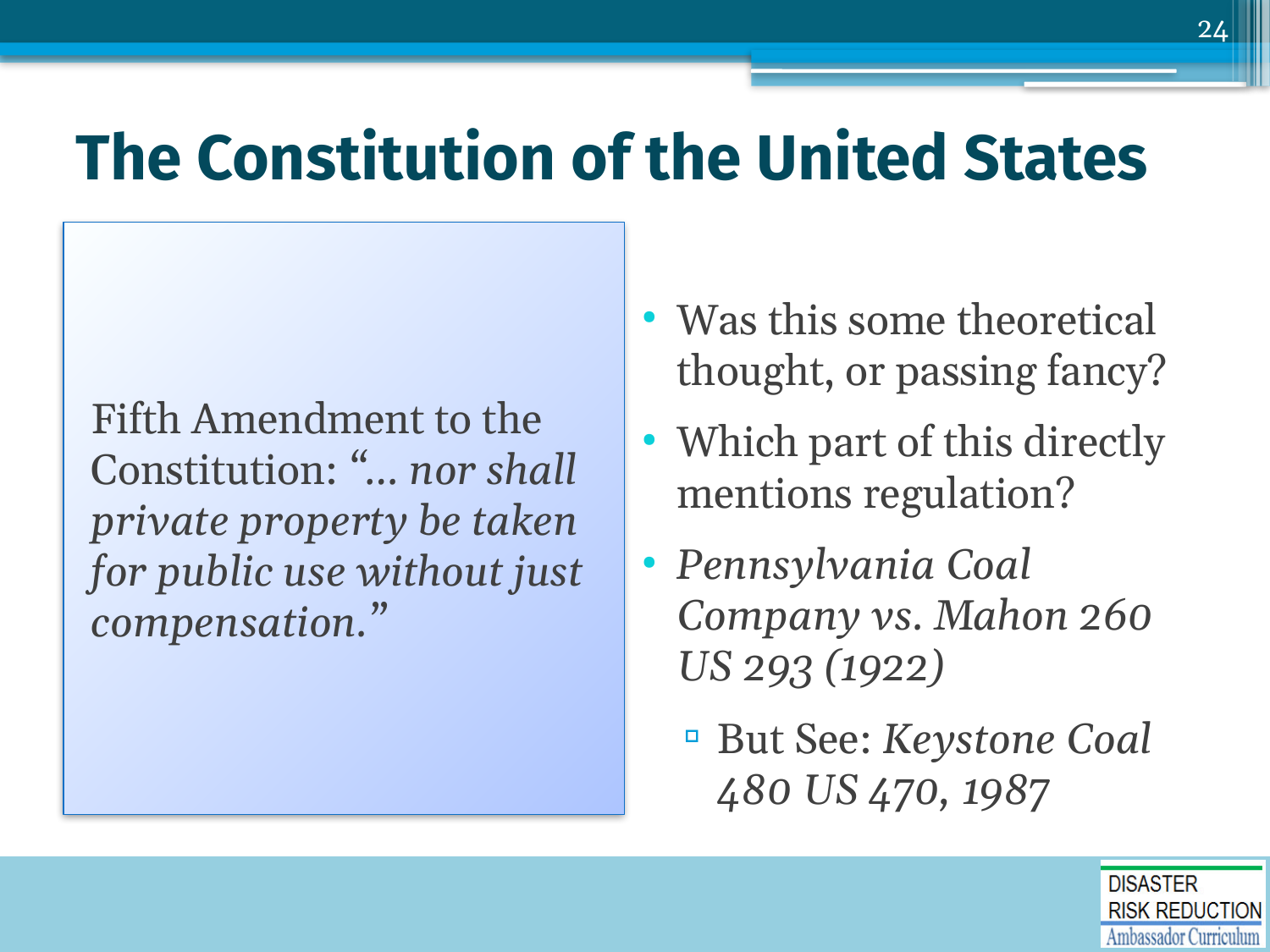

24
# The Constitution of the United States
Fifth Amendment to the Constitution: “… nor shall private property be taken for public use without just compensation.”
Was this some theoretical thought, or passing fancy?
Which part of this directly mentions regulation?
Pennsylvania Coal Company vs. Mahon 260 US 293 (1922)
But See: Keystone Coal 480 US 470, 1987